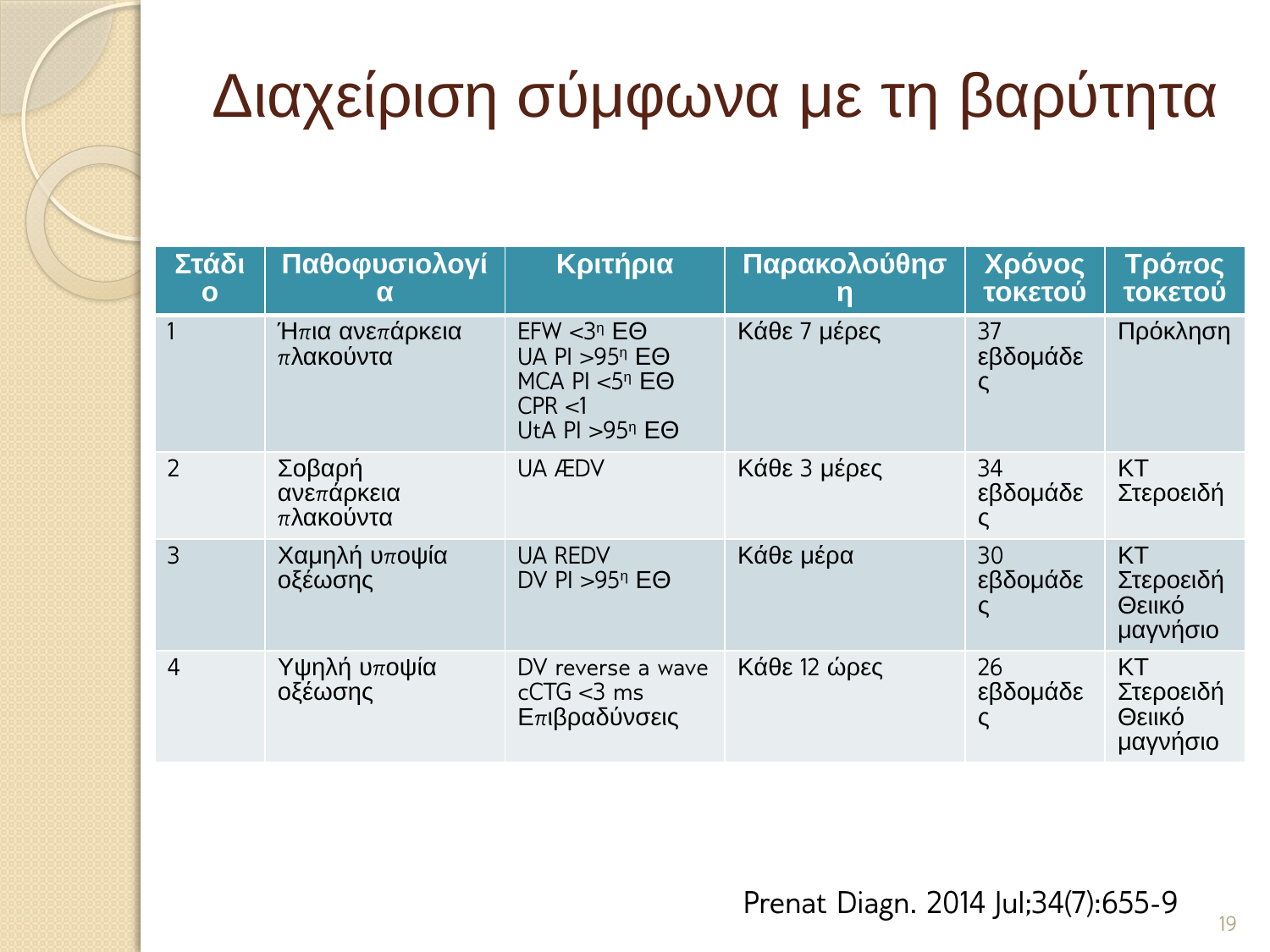

# Διαχείριση σύμφωνα με τη βαρύτητα
| Στάδιο | Παθοφυσιολογία | Κριτήρια | Παρακολούθηση | Χρόνος τοκετού | Τρόπος τοκετού |
| --- | --- | --- | --- | --- | --- |
| 1 | Ήπια ανεπάρκεια πλακούντα | EFW <3η ΕΘ UA PI >95η ΕΘ MCA PI <5η ΕΘ CPR <1 UtA PI >95η ΕΘ | Κάθε 7 μέρες | 37 εβδομάδες | Πρόκληση |
| 2 | Σοβαρή ανεπάρκεια πλακούντα | UA AEDV | Κάθε 3 μέρες | 34 εβδομάδες | ΚΤ Στεροειδή |
| 3 | Χαμηλή υποψία οξέωσης | UA REDV DV PI >95η ΕΘ | Κάθε μέρα | 30 εβδομάδες | ΚΤ Στεροειδή Θειικό μαγνήσιο |
| 4 | Υψηλή υποψία οξέωσης | DV reverse a wave cCTG <3 ms Επιβραδύνσεις | Κάθε 12 ώρες | 26 εβδομάδες | ΚΤ Στεροειδή Θειικό μαγνήσιο |
19
Prenat Diagn. 2014 Jul;34(7):655-9